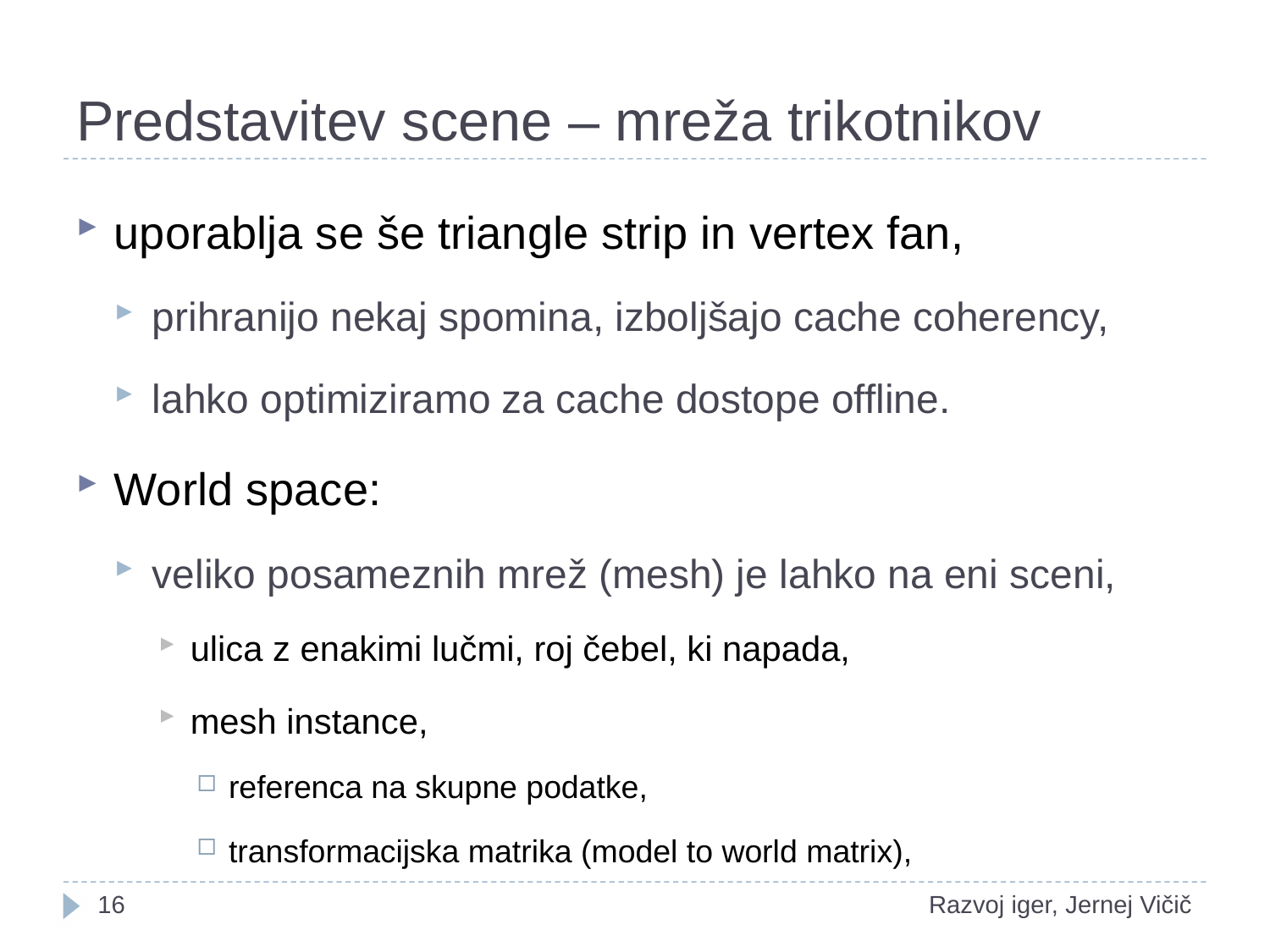

# Predstavitev scene – mreža trikotnikov
uporablja se še triangle strip in vertex fan,
prihranijo nekaj spomina, izboljšajo cache coherency,
lahko optimiziramo za cache dostope offline.
World space:
veliko posameznih mrež (mesh) je lahko na eni sceni,
ulica z enakimi lučmi, roj čebel, ki napada,
mesh instance,
referenca na skupne podatke,
transformacijska matrika (model to world matrix),

16
Razvoj iger, Jernej Vičič